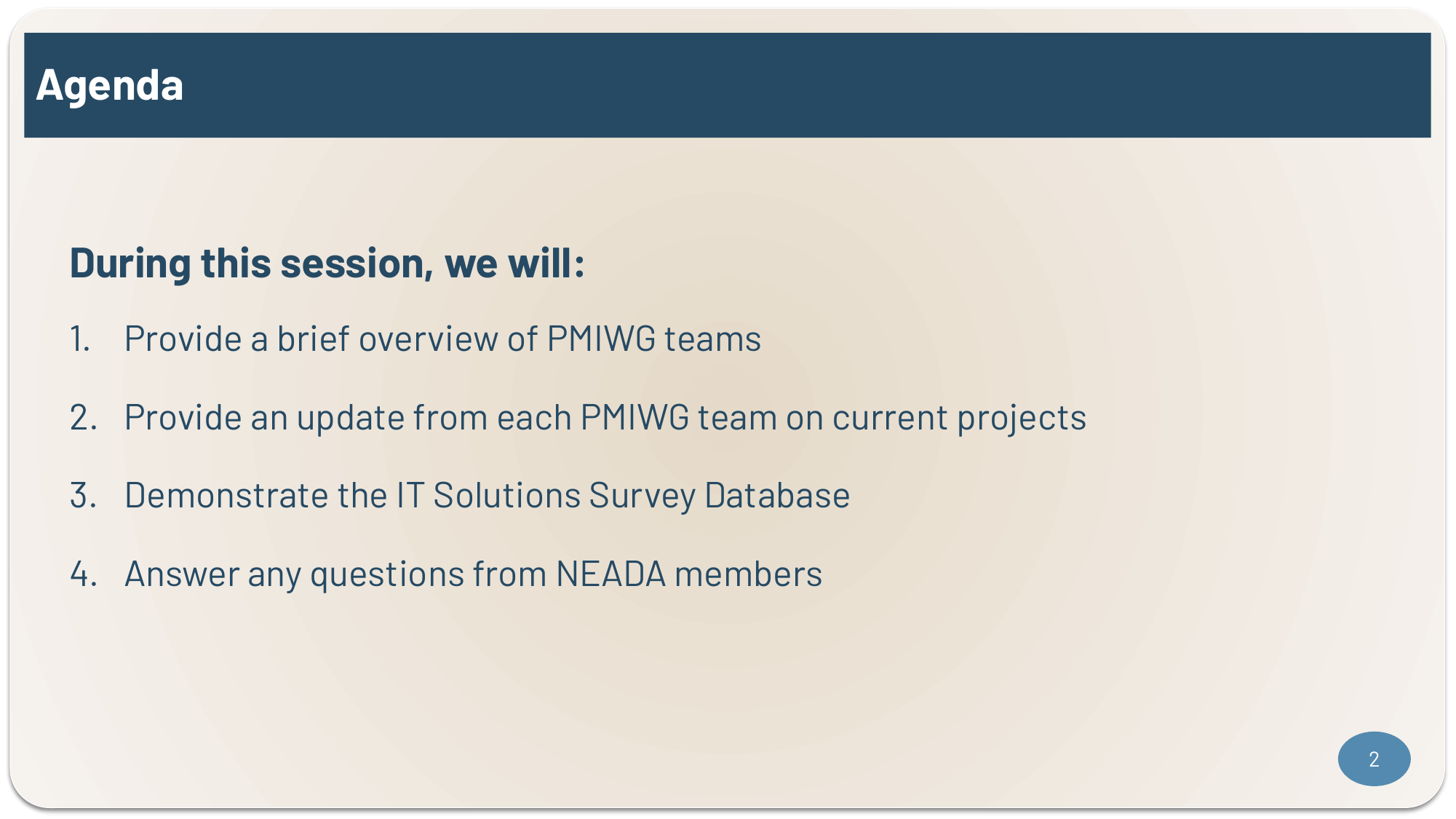

# Agenda

During this session, we will:

Provide a brief overview of PMIWG teams

Provide an update from each PMIWG team on current projects

Demonstrate the IT Solutions Survey Database

Answer any questions from NEADA members
2